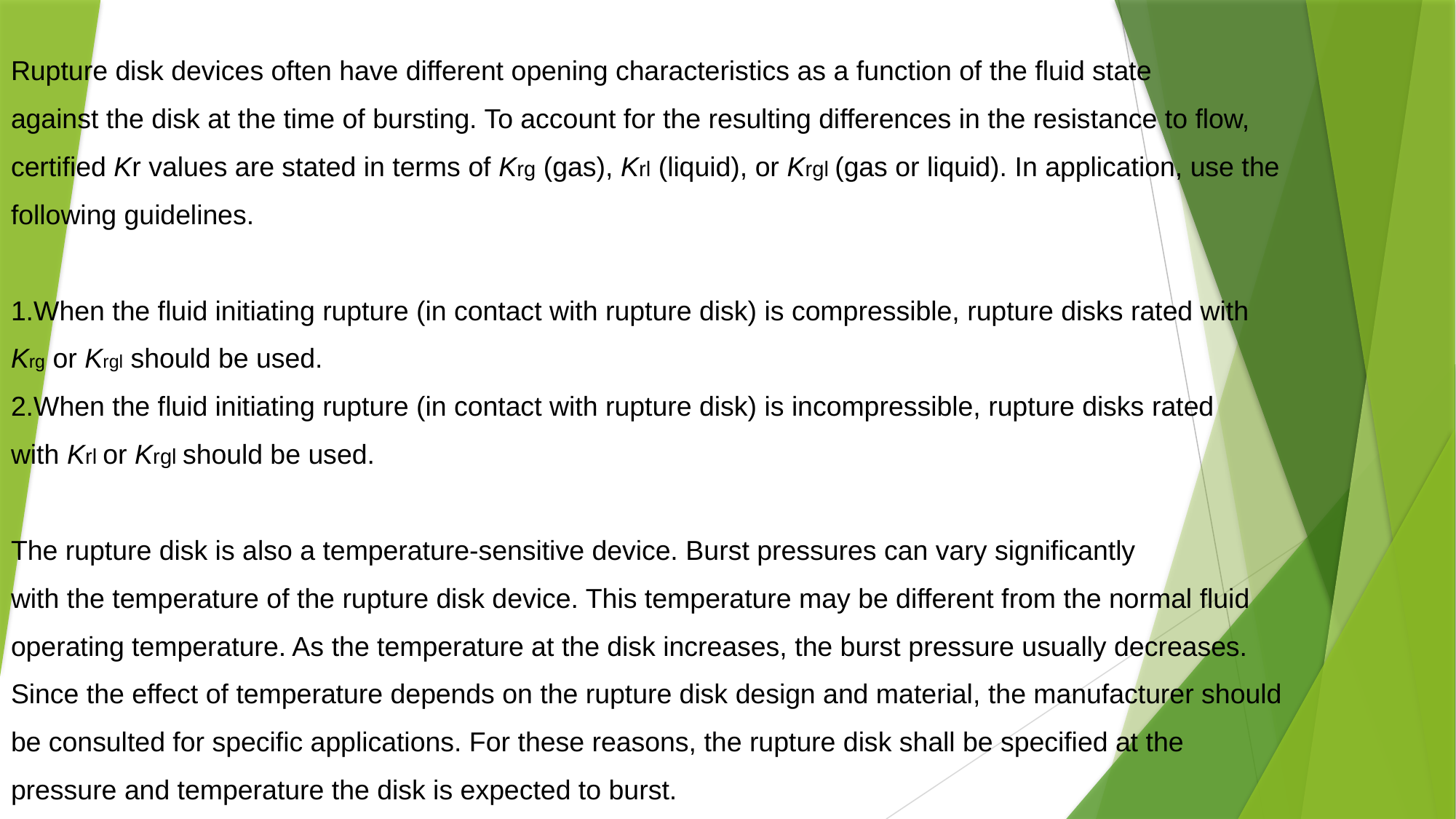

Rupture disk devices often have different opening characteristics as a function of the fluid state
against the disk at the time of bursting. To account for the resulting differences in the resistance to flow,
certified Kr values are stated in terms of Krg (gas), Krl (liquid), or Krgl (gas or liquid). In application, use the
following guidelines.

1.When the fluid initiating rupture (in contact with rupture disk) is compressible, rupture disks rated with
Krg or Krgl should be used.
2.When the fluid initiating rupture (in contact with rupture disk) is incompressible, rupture disks rated
with Krl or Krgl should be used.

The rupture disk is also a temperature-sensitive device. Burst pressures can vary significantly
with the temperature of the rupture disk device. This temperature may be different from the normal fluid
operating temperature. As the temperature at the disk increases, the burst pressure usually decreases.
Since the effect of temperature depends on the rupture disk design and material, the manufacturer should
be consulted for specific applications. For these reasons, the rupture disk shall be specified at the
pressure and temperature the disk is expected to burst.